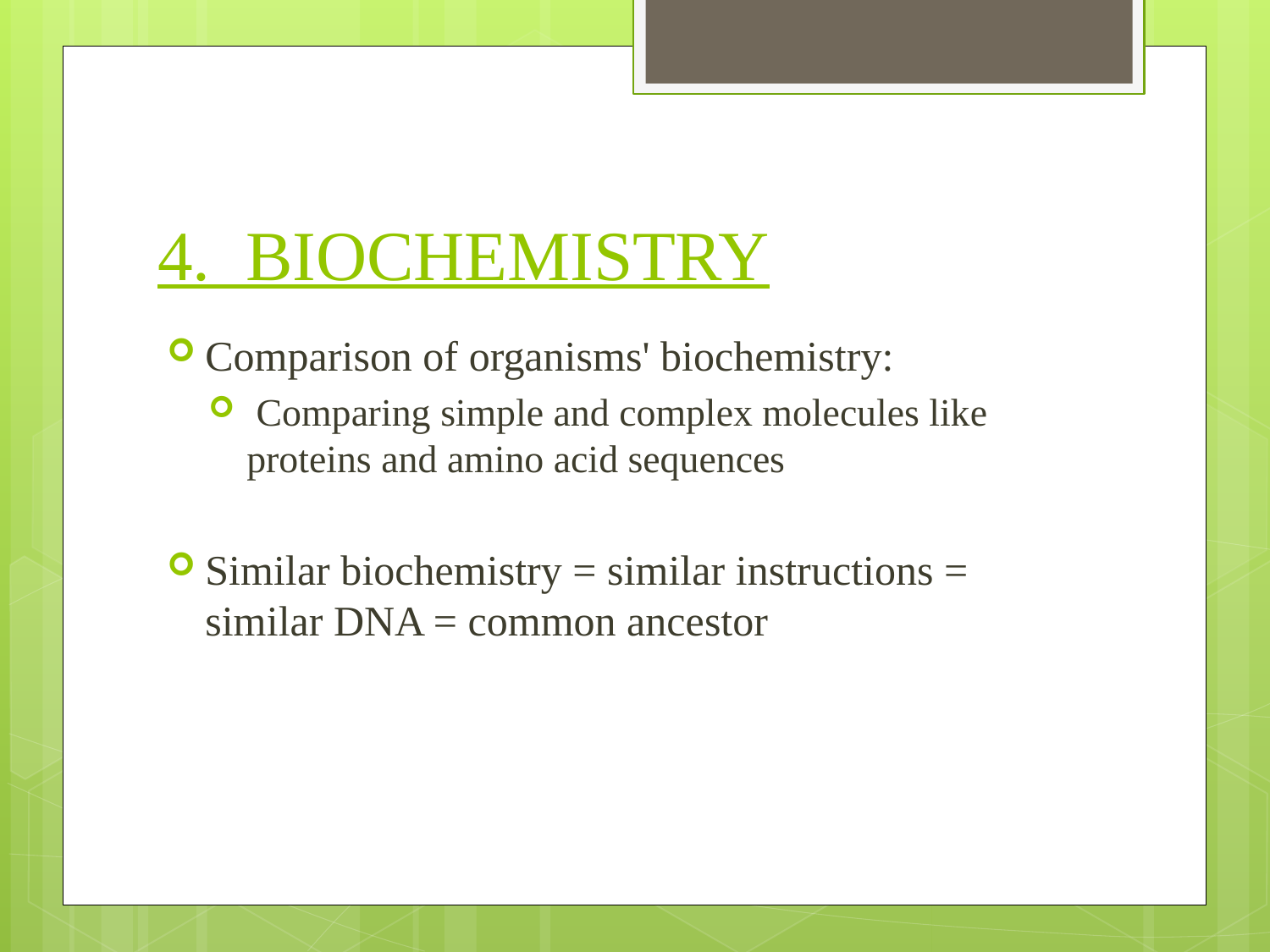

# 4.  BIOCHEMISTRY
Comparison of organisms' biochemistry:
 Comparing simple and complex molecules like proteins and amino acid sequences

Similar biochemistry = similar instructions = similar DNA = common ancestor